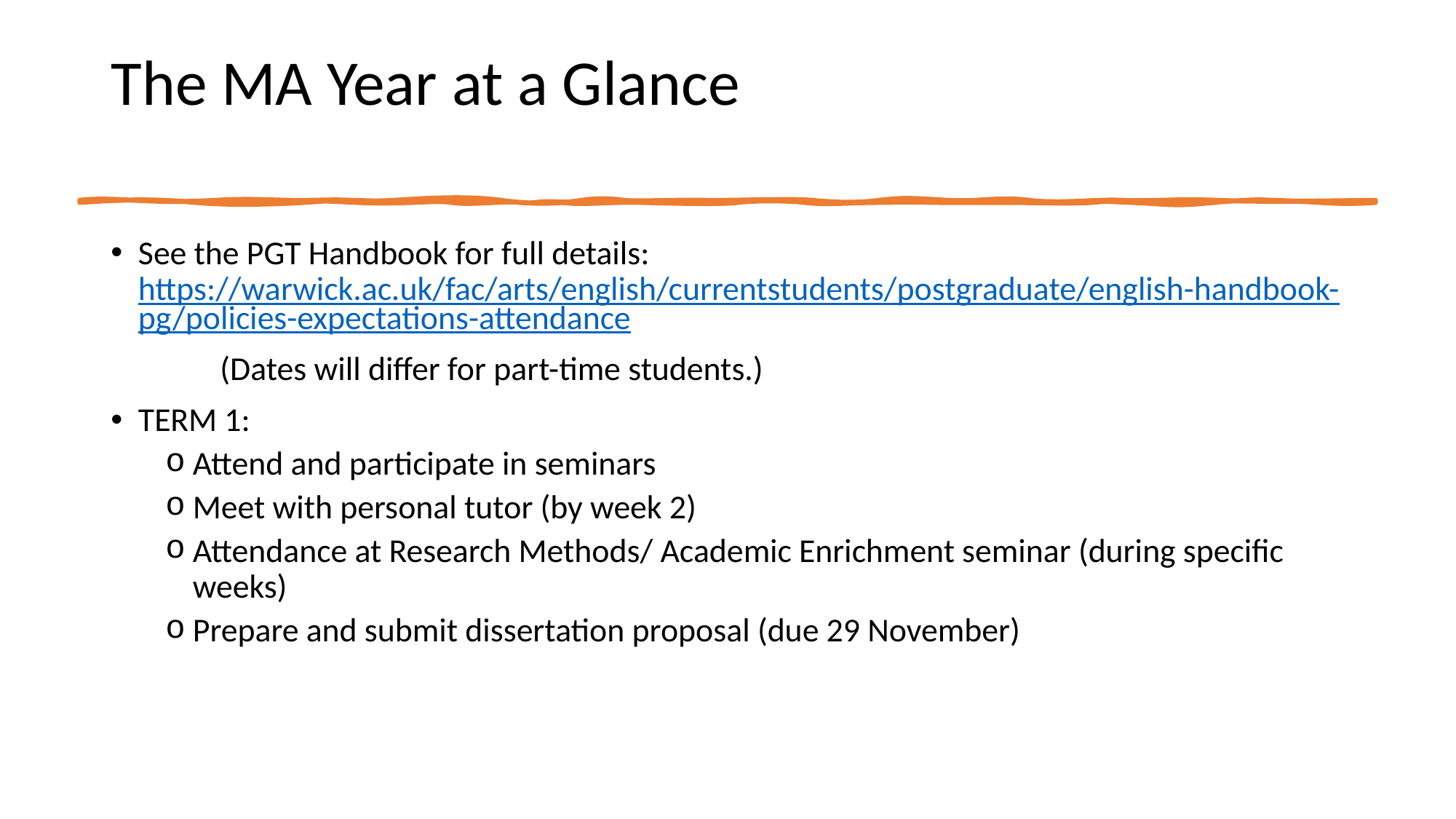

# The MA Year at a Glance

See the PGT Handbook for full details: https://warwick.ac.uk/fac/arts/english/currentstudents/postgraduate/english-handbook-pg/policies-expectations-attendance
	(Dates will differ for part-time students.)
TERM 1:
Attend and participate in seminars
Meet with personal tutor (by week 2)
Attendance at Research Methods/ Academic Enrichment seminar (during specific weeks)
Prepare and submit dissertation proposal (due 29 November)